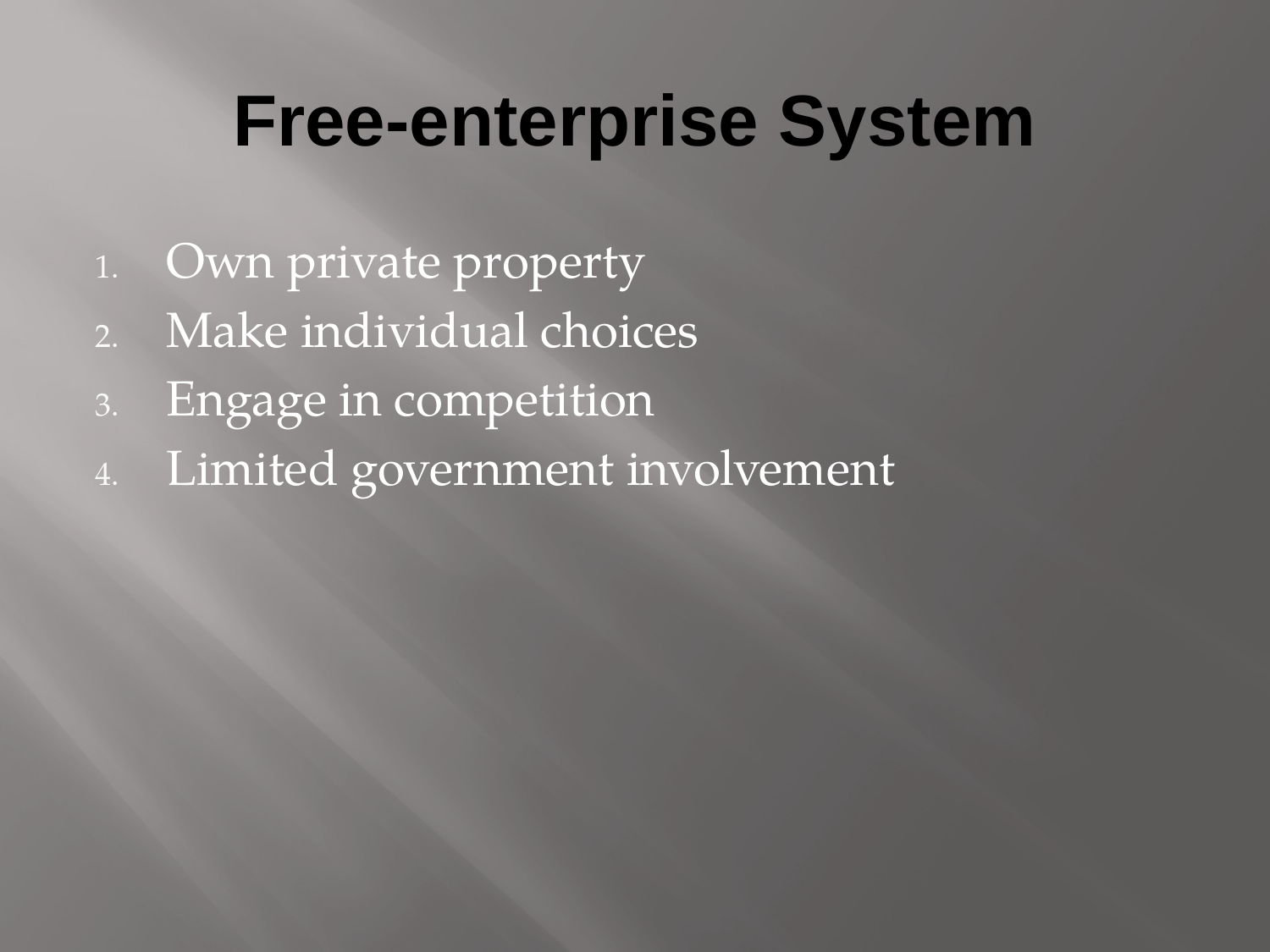

# Free-enterprise System
Own private property
Make individual choices
Engage in competition
Limited government involvement